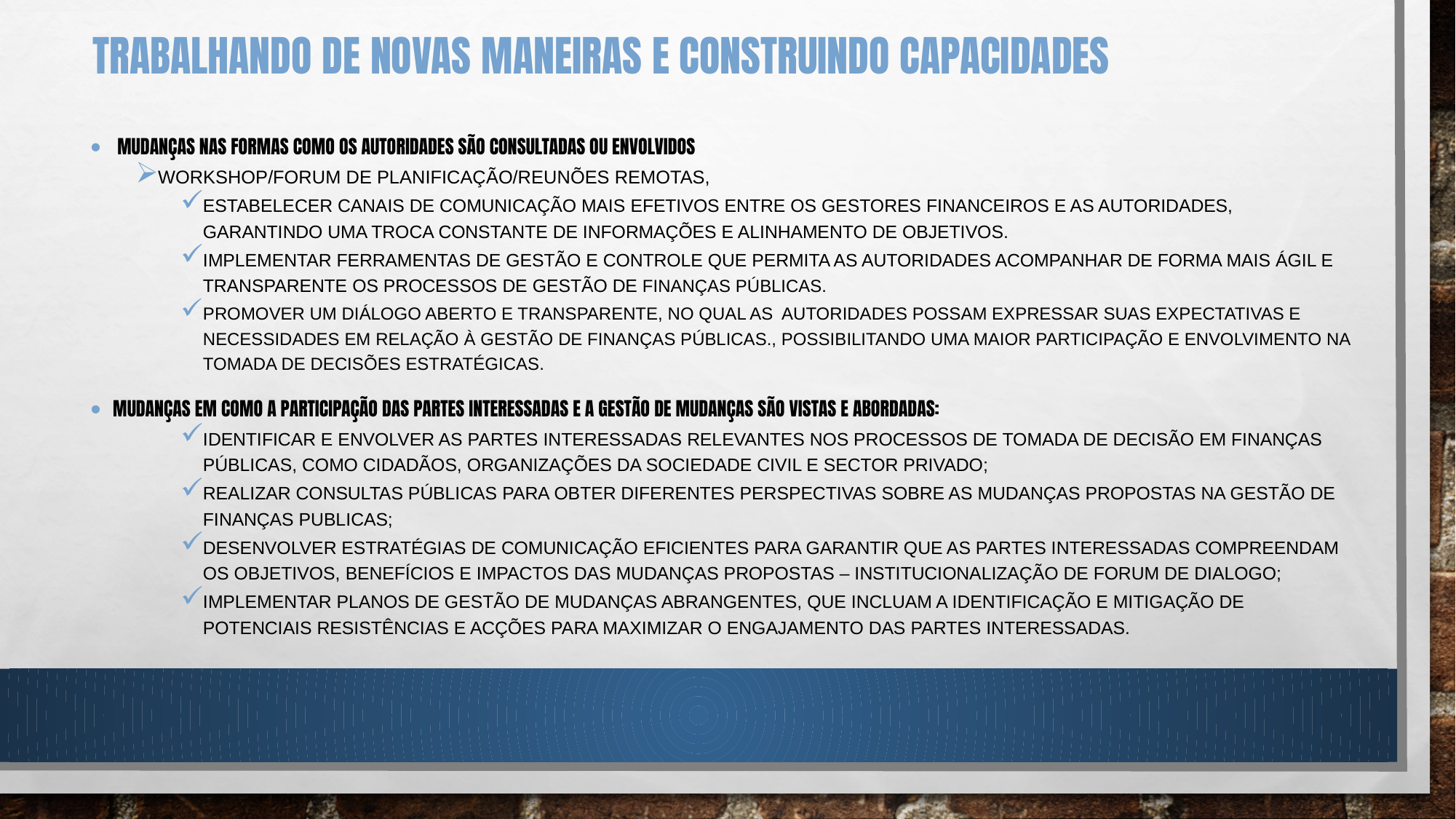

# Trabalhando de novas maneiras e construindo capacidades
 mudanças nas formas como os autoridades são consultadas ou envolvidos
Workshop/forum de planificação/reunões remotas,
Estabelecer canais de comunicação mais efetivos entre os gestores financeiros e as autoridades, garantindo uma troca constante de informações e alinhamento de objetivos.
Implementar ferramentas de gestão e controle que permita as autoridades acompanhar de forma mais ágil e transparente os processos de gestão de finanças públicas.
Promover um diálogo aberto e transparente, no qual as  autoridades possam expressar suas expectativas e necessidades em relação à gestão de finanças públicas., possibilitando uma maior participação e envolvimento na tomada de decisões estratégicas.

Mudanças em como a participação das partes interessadas e a gestão de mudanças são vistas e abordadas:
Identificar e envolver as partes interessadas relevantes nos processos de tomada de decisão em finanças públicas, como cidadãos, organizações da sociedade civil e seCtor privado;
Realizar consultas públicas para obter diferentes perspectivas sobre as mudanças propostas na gestão DE FINANÇAS PUBLICAS;
Desenvolver estratégias de comunicação eficientes para garantir que as partes interessadas compreendam os objetivos, benefícios e impactos das mudanças propostas – INSTITUCIONALIZAÇÃO DE FORUM DE DIALOGO;
Implementar planos de gestão de mudanças abrangentes, que incluam a identificação e mitigação de potenciais resistências e aCções para maximizar o engajamento das partes interessadas.